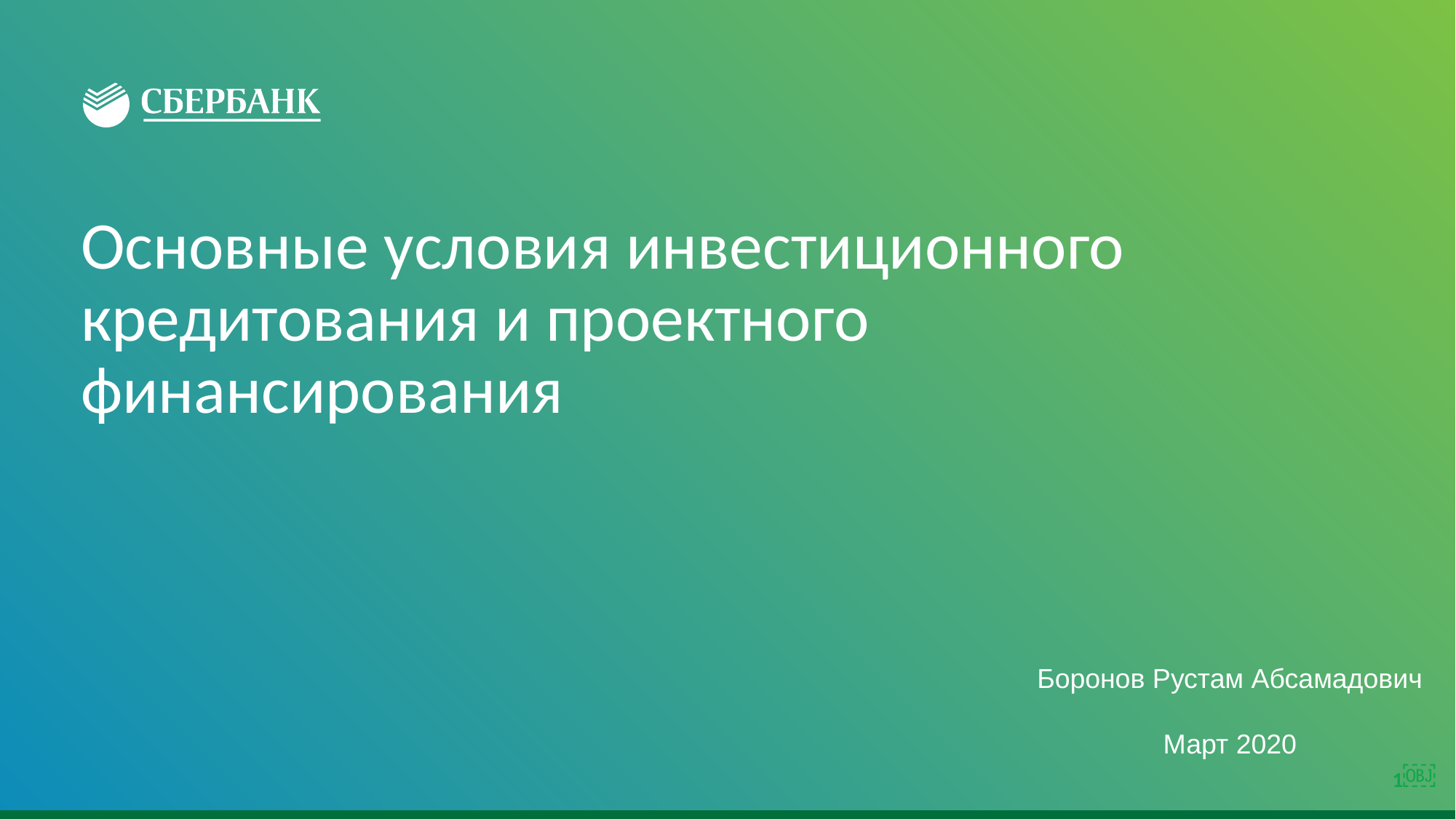

# Основные условия инвестиционного кредитования и проектного финансирования
Боронов Рустам Абсамадович

Март 2020